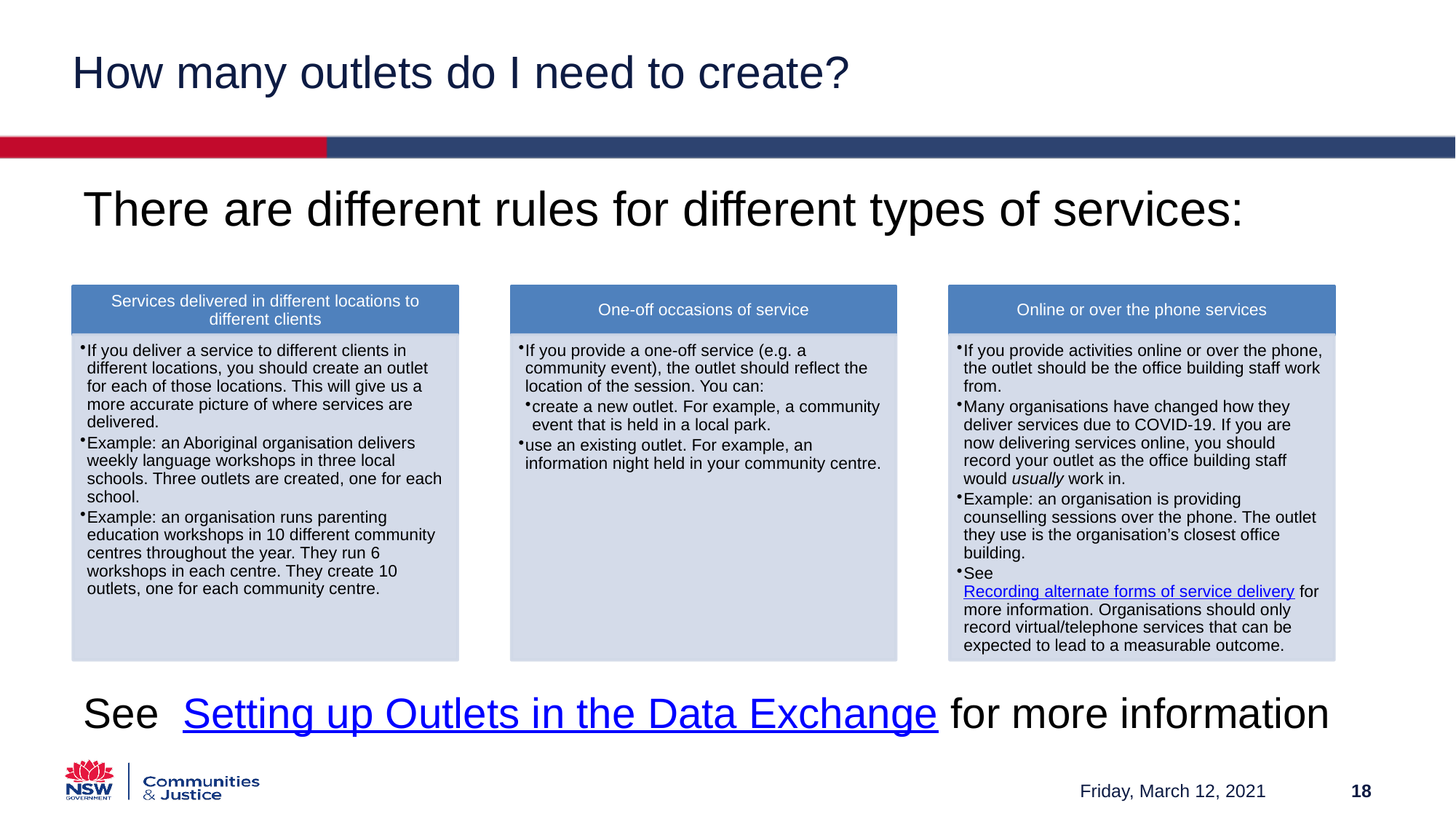

# How many outlets do I need to create?
There are different rules for different types of services:

See  Setting up Outlets in the Data Exchange for more information

Services delivered in different locations to different clients
If you deliver a service to different clients in different locations, you should create an outlet for each of those locations. This will give us a more accurate picture of where services are delivered.
Example: an Aboriginal organisation delivers weekly language workshops in three local schools. Three outlets are created, one for each school.
Example: an organisation runs parenting education workshops in 10 different community centres throughout the year. They run 6 workshops in each centre. They create 10 outlets, one for each community centre.
One-off occasions of service
If you provide a one-off service (e.g. a community event), the outlet should reflect the location of the session. You can:
create a new outlet. For example, a community event that is held in a local park.
use an existing outlet. For example, an information night held in your community centre.
Online or over the phone services
If you provide activities online or over the phone, the outlet should be the office building staff work from.
Many organisations have changed how they deliver services due to COVID-19. If you are now delivering services online, you should record your outlet as the office building staff would usually work in.
Example: an organisation is providing counselling sessions over the phone. The outlet they use is the organisation’s closest office building.
See Recording alternate forms of service delivery for more information. Organisations should only record virtual/telephone services that can be expected to lead to a measurable outcome.
Friday, March 12, 2021
18